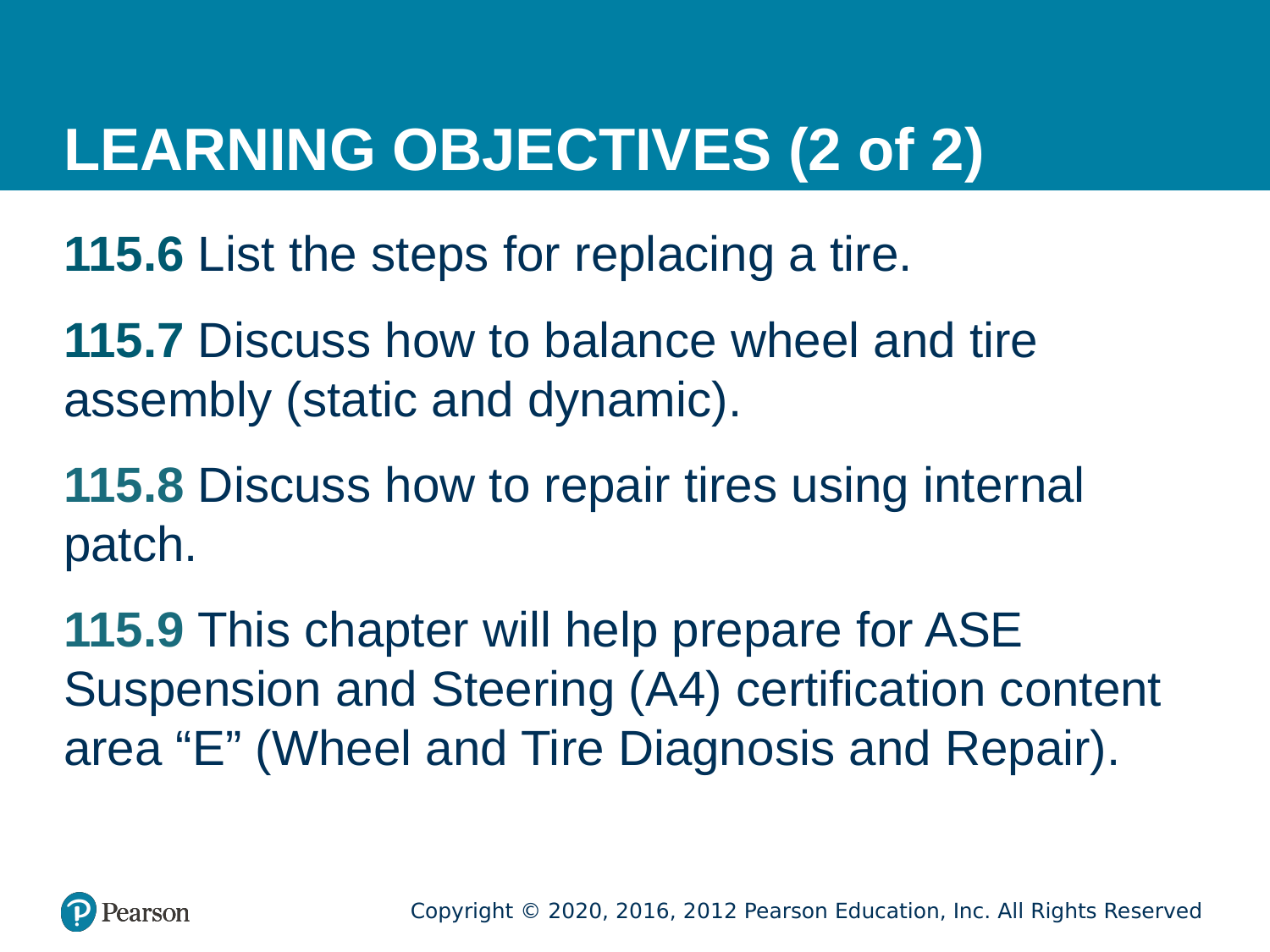

# LEARNING OBJECTIVES (2 of 2)
115.6 List the steps for replacing a tire.
115.7 Discuss how to balance wheel and tire assembly (static and dynamic).
115.8 Discuss how to repair tires using internal patch.
115.9 This chapter will help prepare for ASE Suspension and Steering (A4) certification content area “E” (Wheel and Tire Diagnosis and Repair).